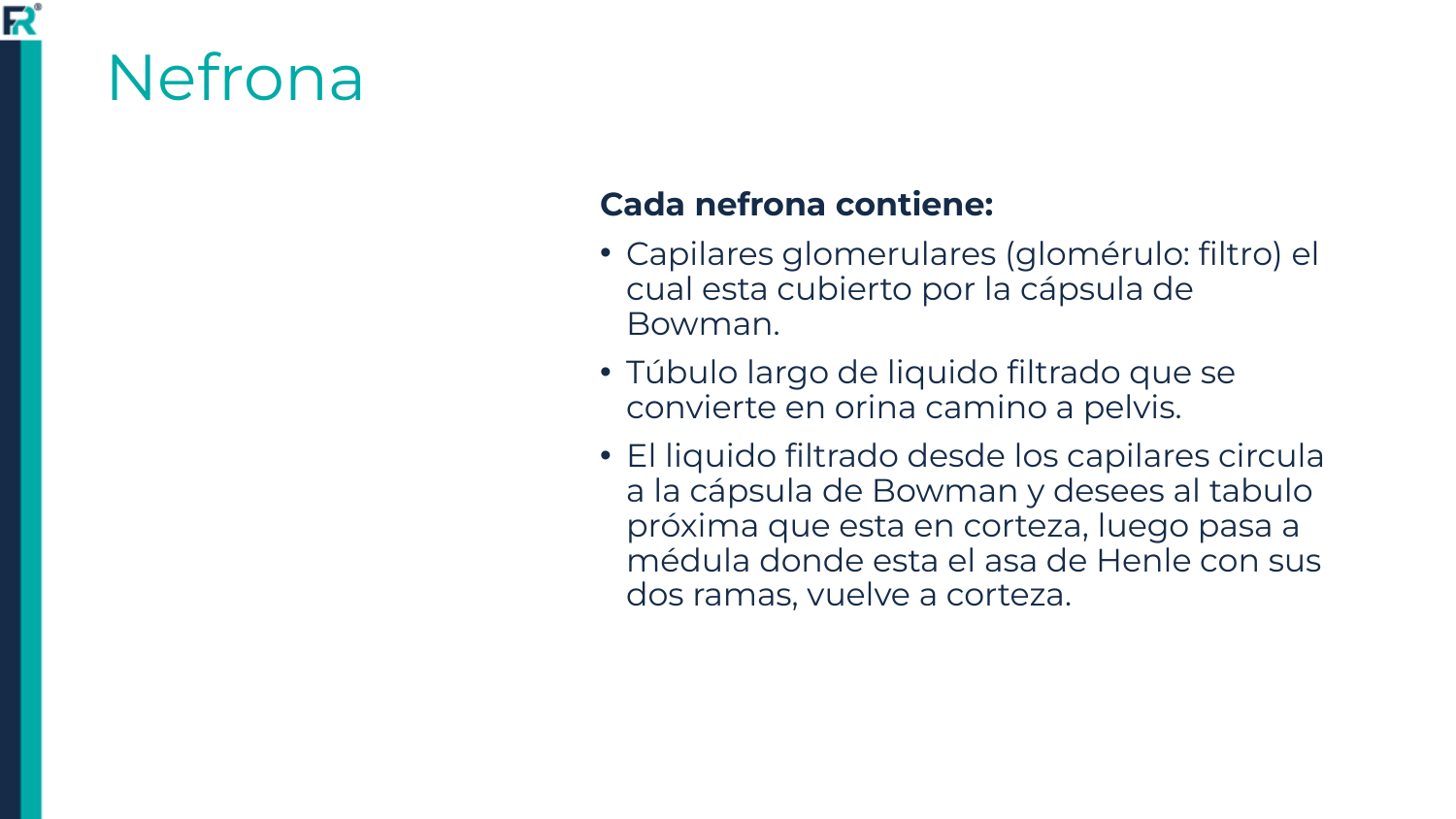

# Nefrona
Cada nefrona contiene:
Capilares glomerulares (glomérulo: filtro) el cual esta cubierto por la cápsula de Bowman.
Túbulo largo de liquido filtrado que se convierte en orina camino a pelvis.
El liquido filtrado desde los capilares circula a la cápsula de Bowman y desees al tabulo próxima que esta en corteza, luego pasa a médula donde esta el asa de Henle con sus dos ramas, vuelve a corteza.